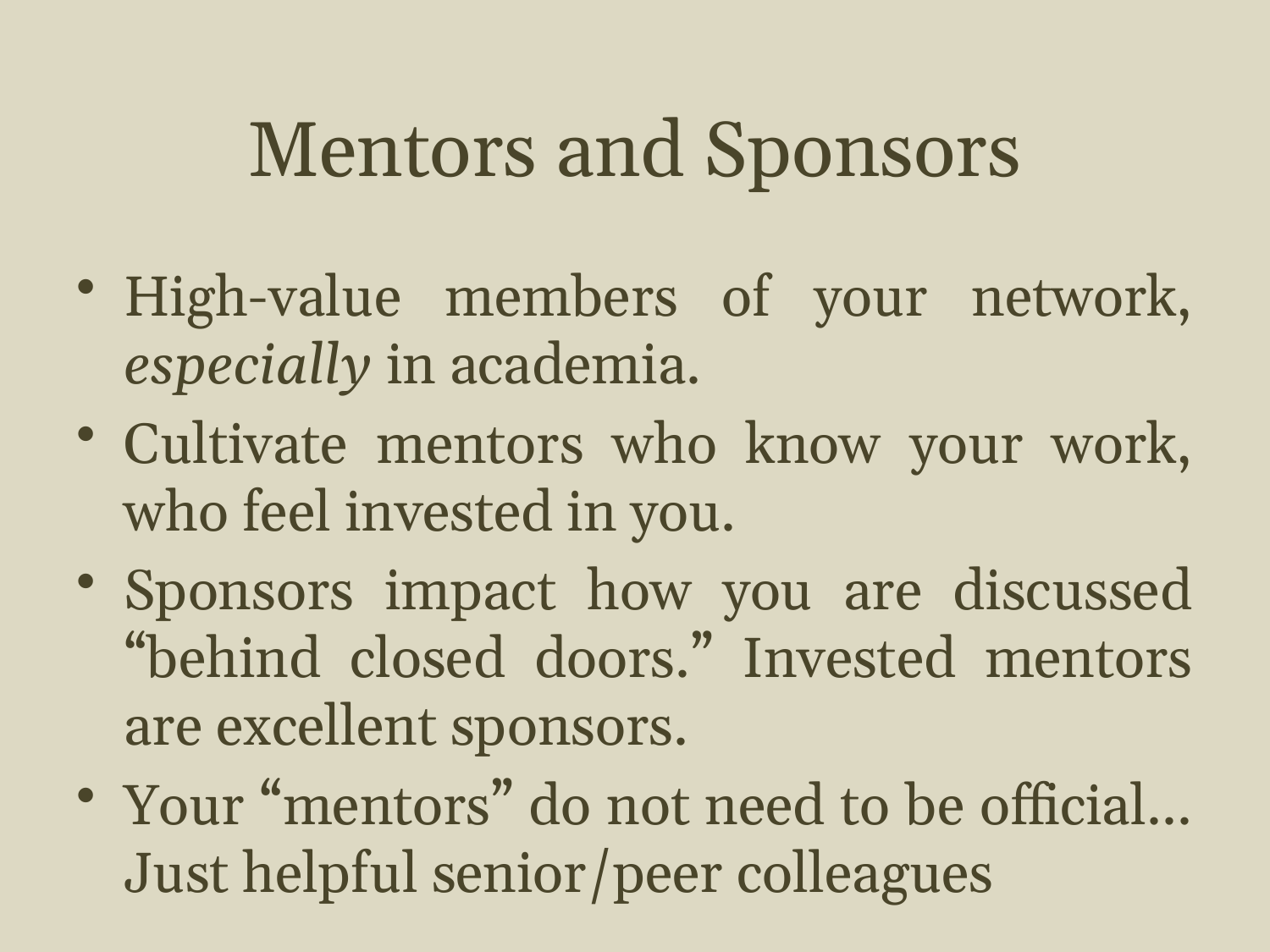

# Mentors and Sponsors
High-value members of your network, especially in academia.
Cultivate mentors who know your work, who feel invested in you.
Sponsors impact how you are discussed “behind closed doors.” Invested mentors are excellent sponsors.
Your “mentors” do not need to be official... Just helpful senior/peer colleagues